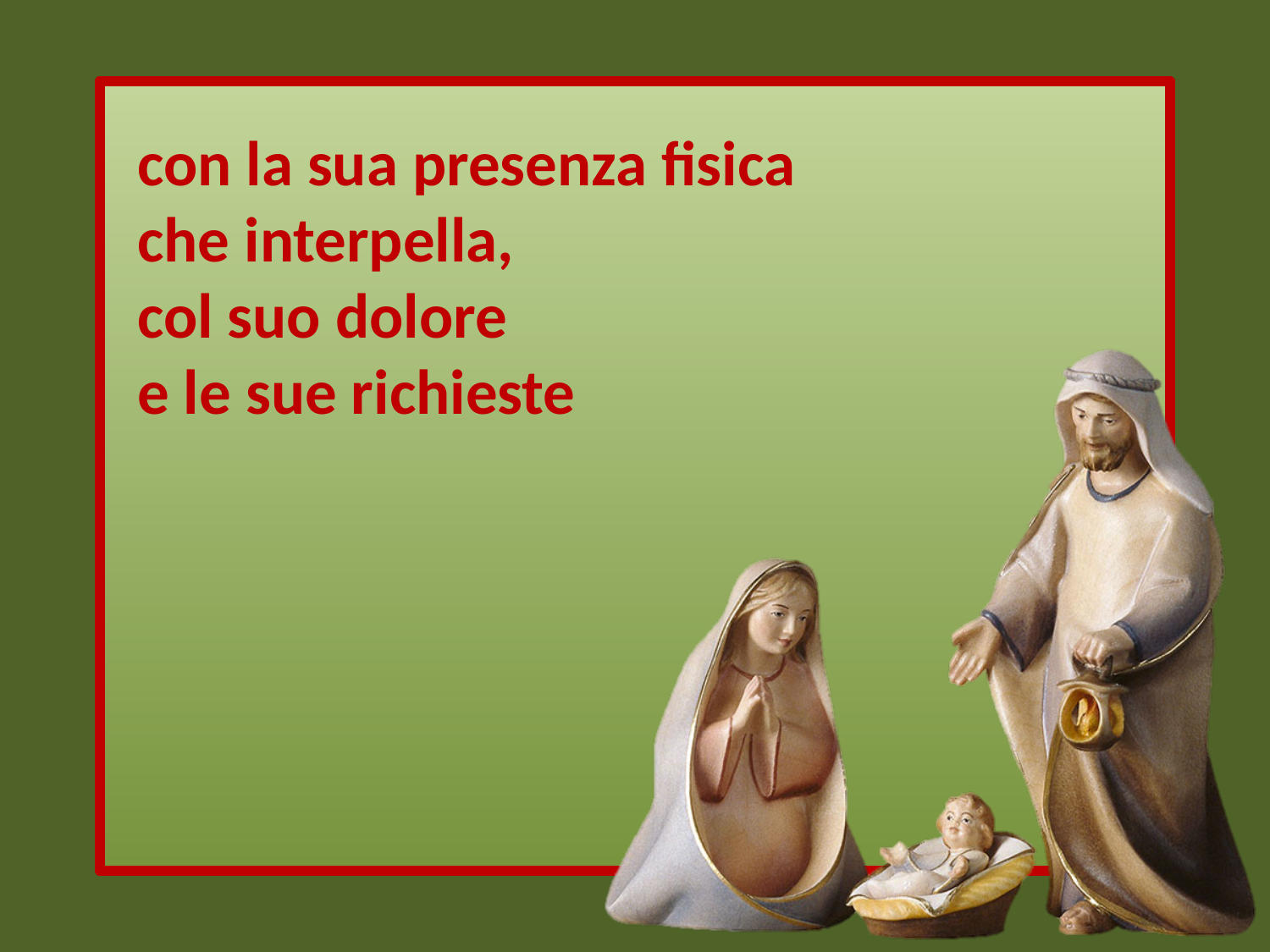

con la sua presenza fisica
che interpella,
col suo dolore
e le sue richieste